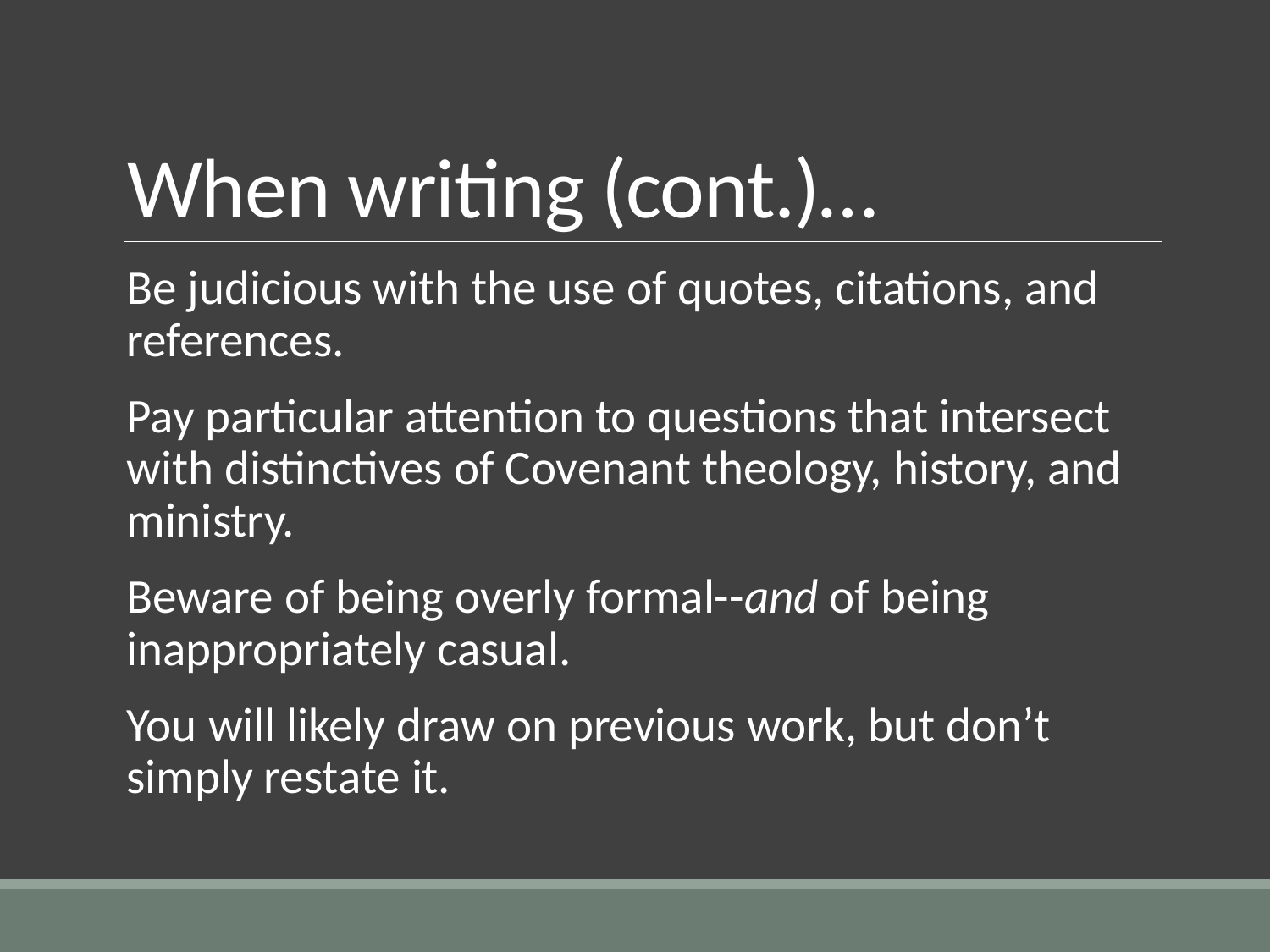

# When writing (cont.)…
Be judicious with the use of quotes, citations, and references.
Pay particular attention to questions that intersect with distinctives of Covenant theology, history, and ministry.
Beware of being overly formal--and of being inappropriately casual.
You will likely draw on previous work, but don’t simply restate it.